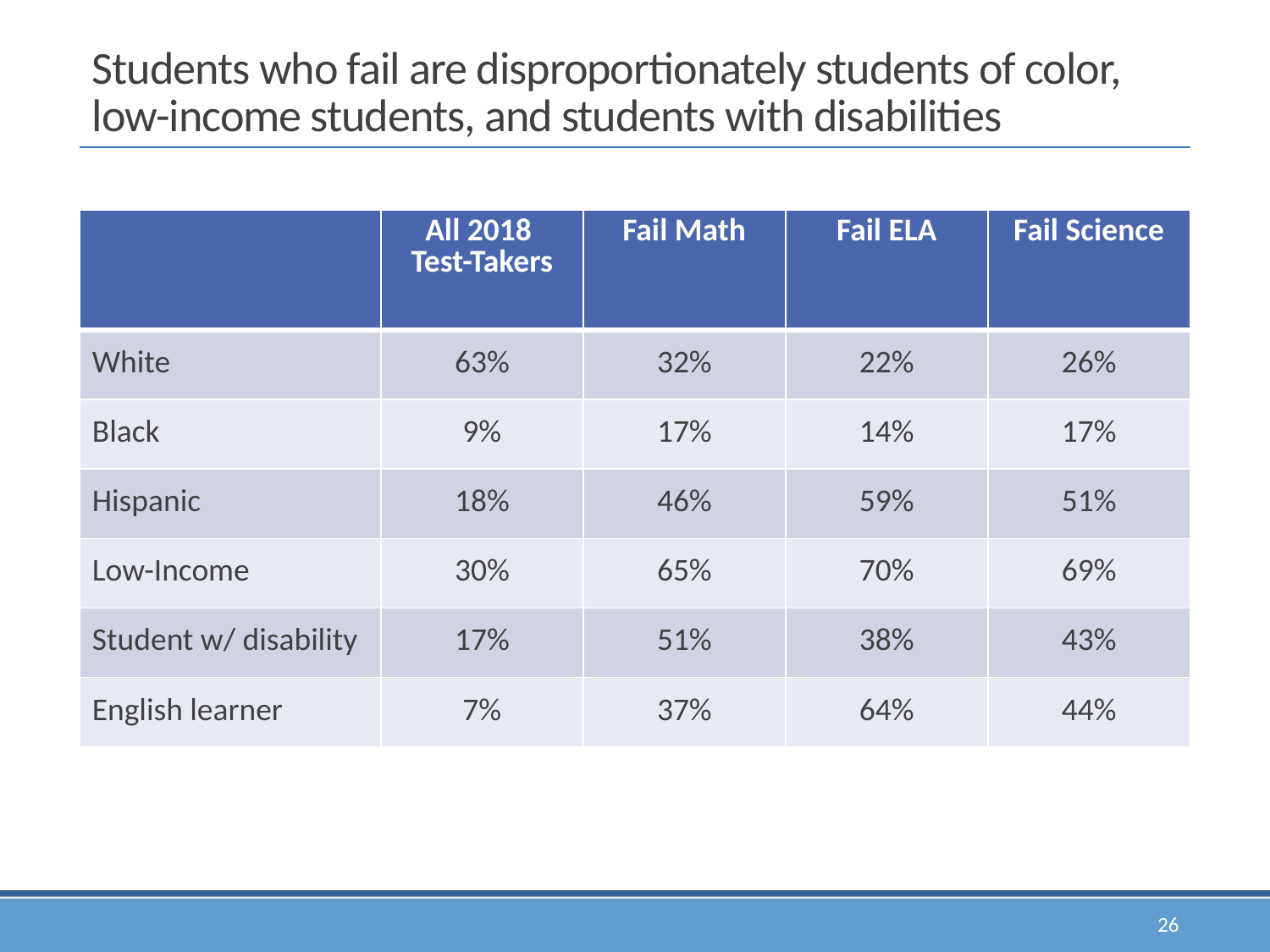

# Students who fail are disproportionately students of color, low-income students, and students with disabilities
|  | All 2018 Test-Takers | Fail Math | Fail ELA | Fail Science |
| --- | --- | --- | --- | --- |
| White | 63% | 32% | 22% | 26% |
| Black | 9% | 17% | 14% | 17% |
| Hispanic | 18% | 46% | 59% | 51% |
| Low-Income | 30% | 65% | 70% | 69% |
| Student w/ disability | 17% | 51% | 38% | 43% |
| English learner | 7% | 37% | 64% | 44% |